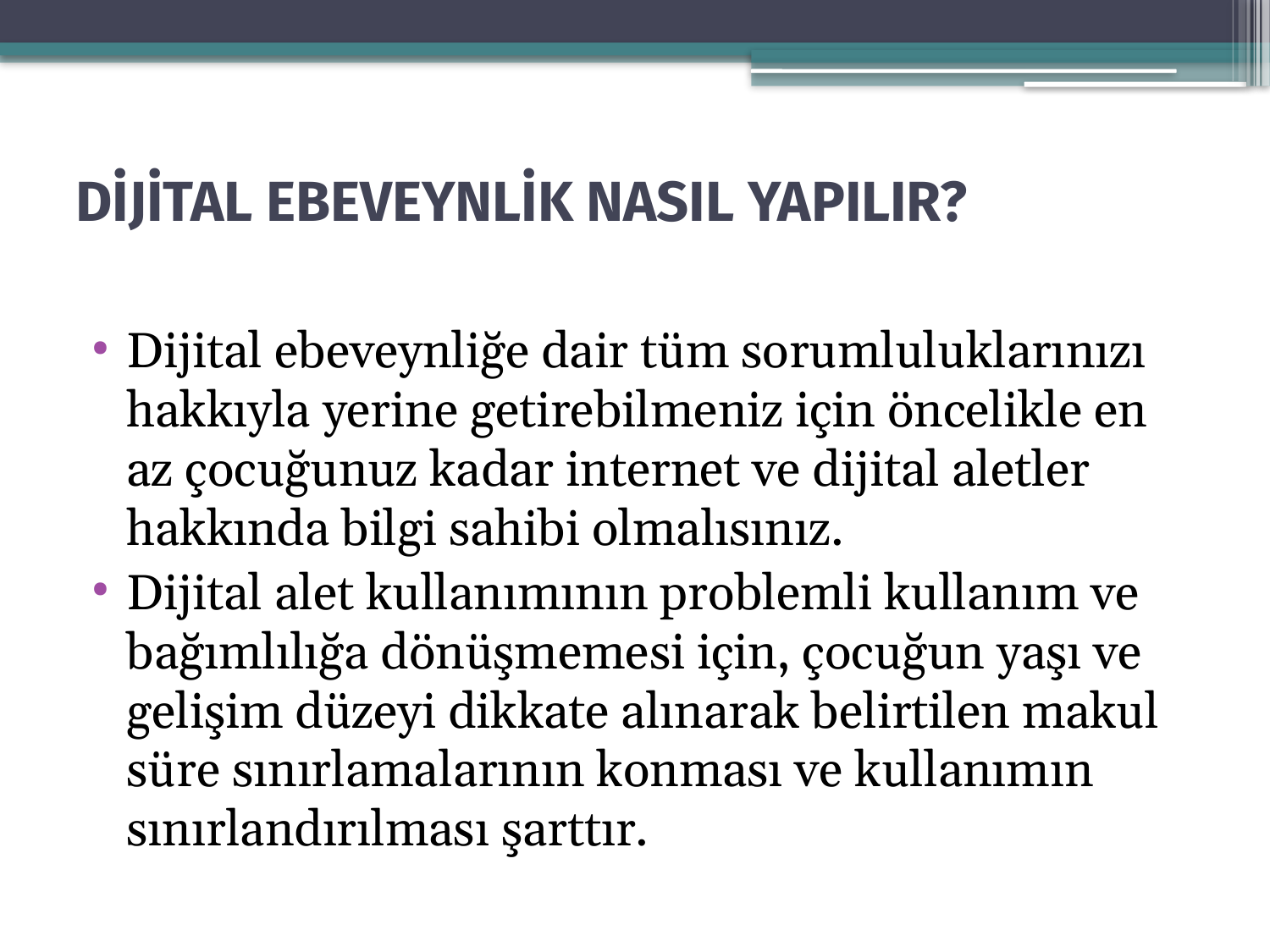

# DİJİTAL EBEVEYNLİK NASIL YAPILIR?
Dijital ebeveynliğe dair tüm sorumluluklarınızı hakkıyla yerine getirebilmeniz için öncelikle en az çocuğunuz kadar internet ve dijital aletler hakkında bilgi sahibi olmalısınız.
Dijital alet kullanımının problemli kullanım ve bağımlılığa dönüşmemesi için, çocuğun yaşı ve gelişim düzeyi dikkate alınarak belirtilen makul süre sınırlamalarının konması ve kullanımın sınırlandırılması şarttır.